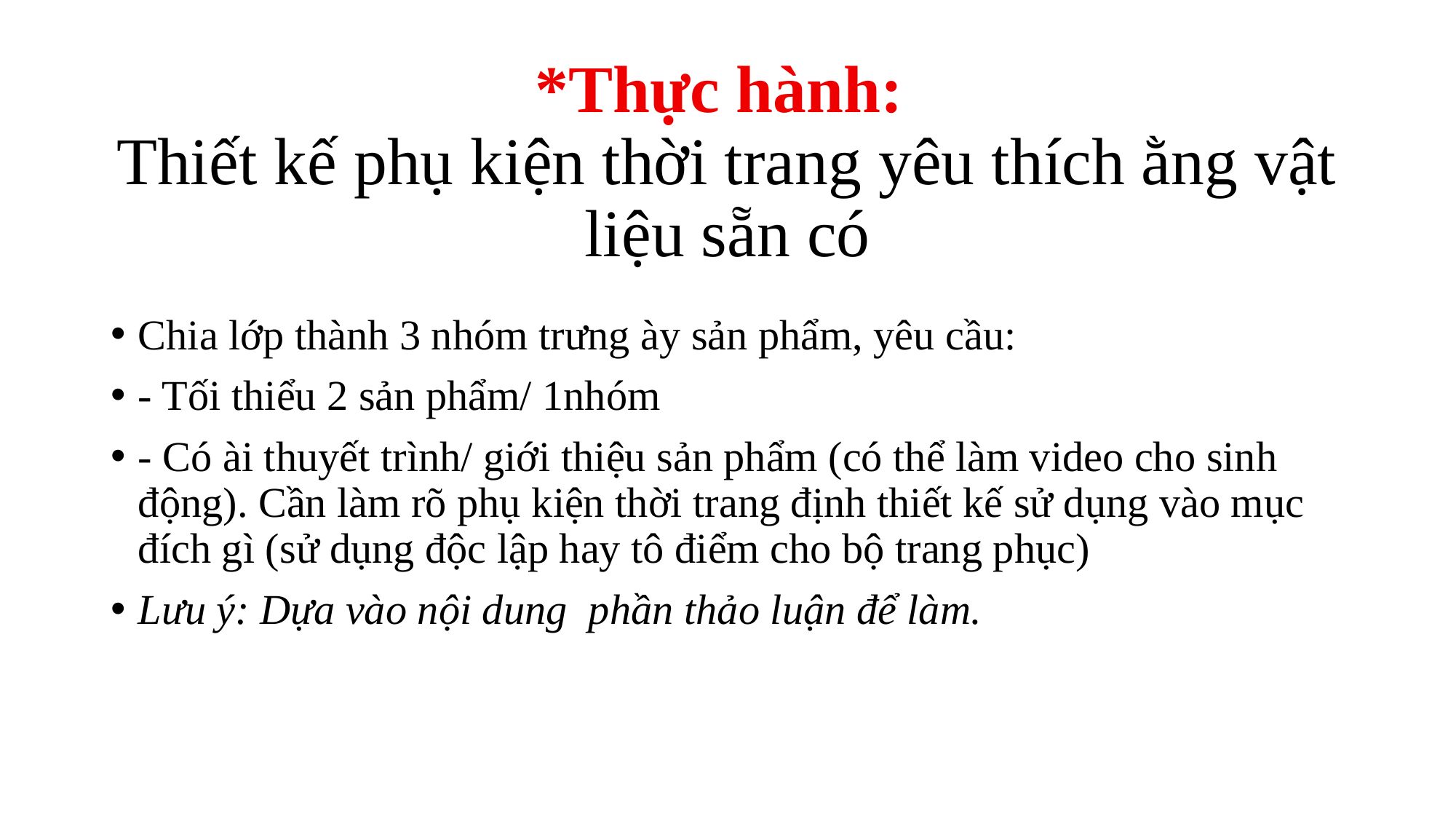

# *Thực hành: Thiết kế phụ kiện thời trang yêu thích ằng vật liệu sẵn có
Chia lớp thành 3 nhóm trưng ày sản phẩm, yêu cầu:
- Tối thiểu 2 sản phẩm/ 1nhóm
- Có ài thuyết trình/ giới thiệu sản phẩm (có thể làm video cho sinh động). Cần làm rõ phụ kiện thời trang định thiết kế sử dụng vào mục đích gì (sử dụng độc lập hay tô điểm cho bộ trang phục)
Lưu ý: Dựa vào nội dung  phần thảo luận để làm.